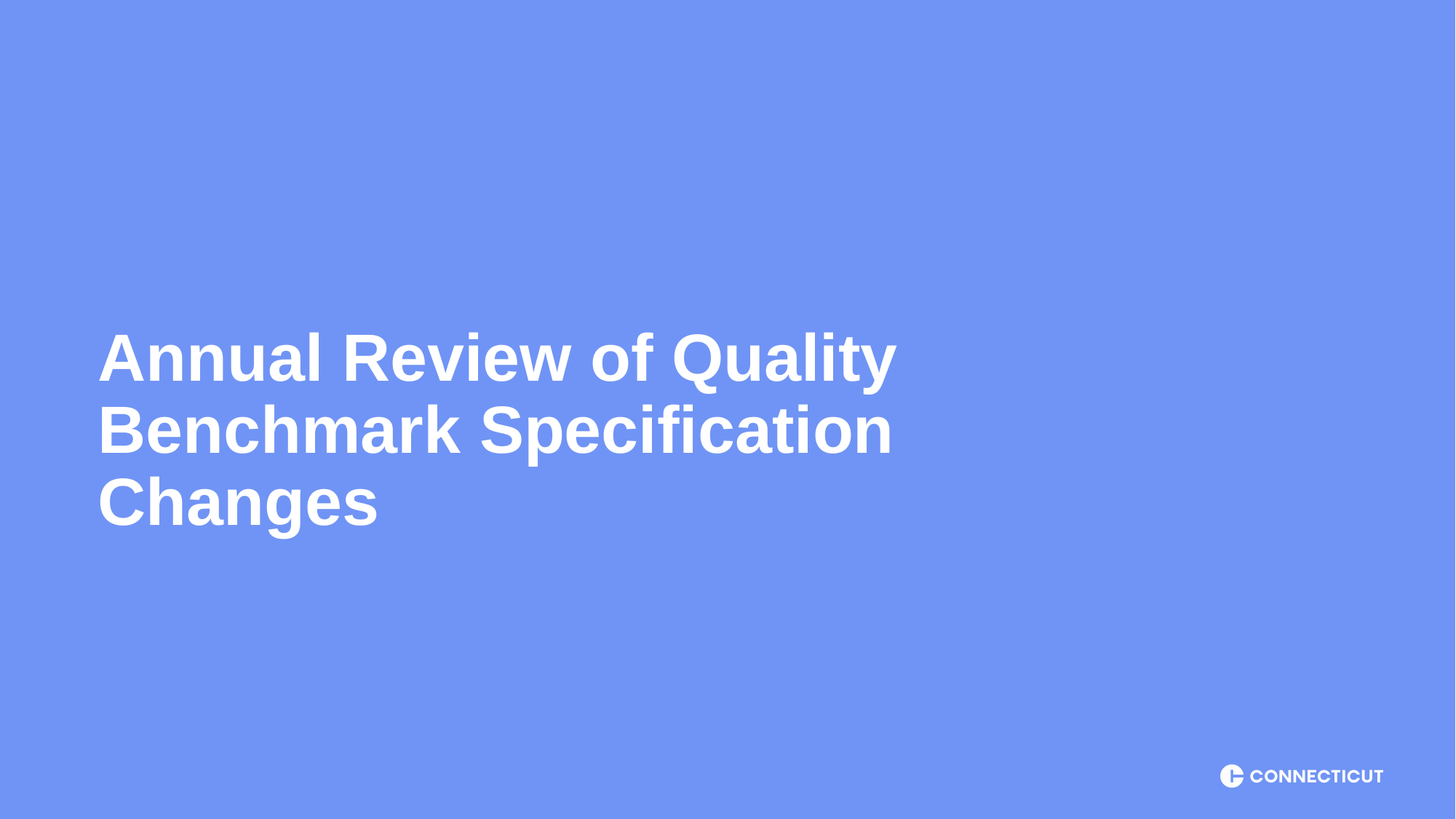

Annual Review of Quality Benchmark Specification Changes